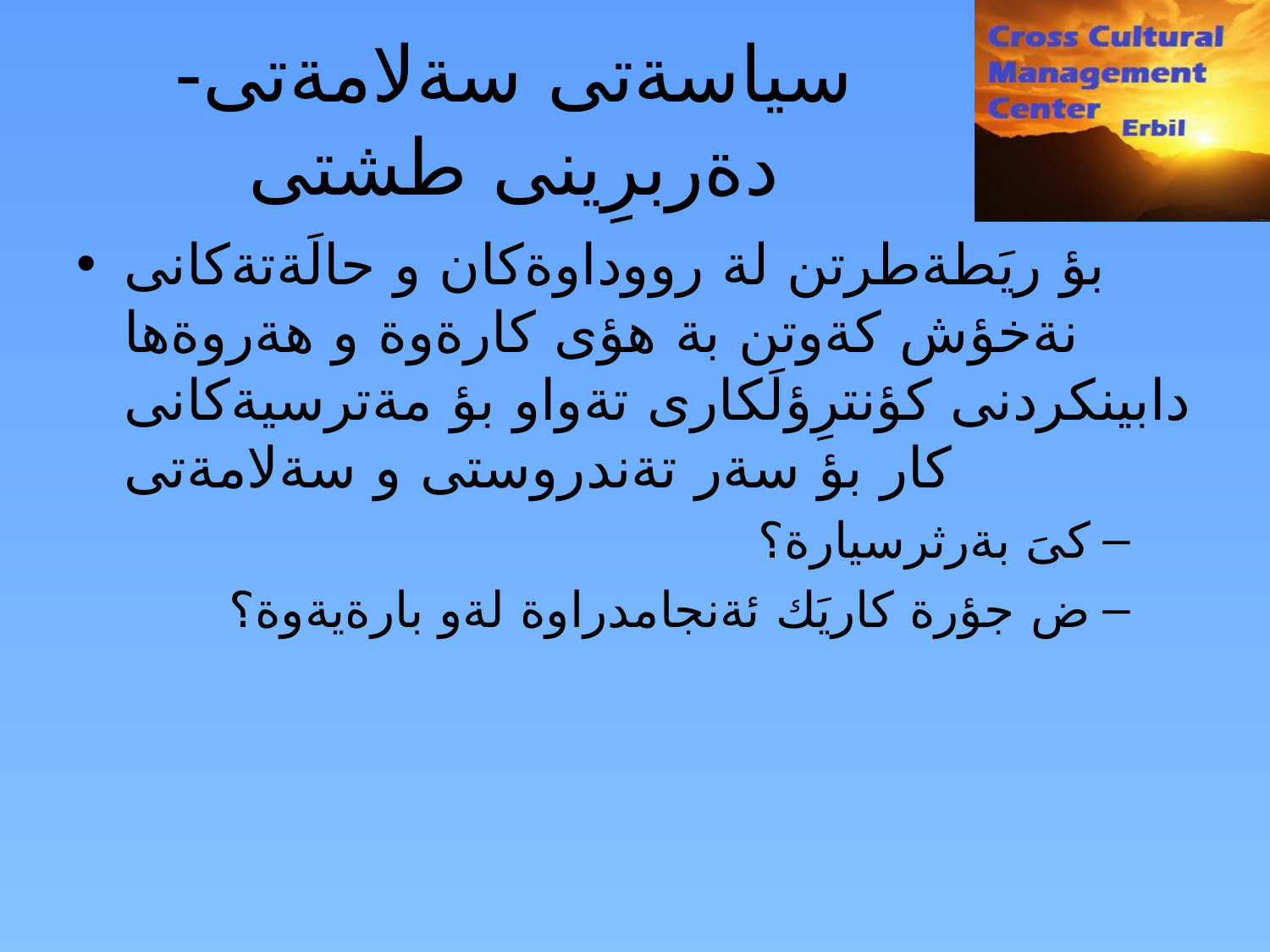

سياسةتى سةلامةتى- دةربرِينى طشتى
بؤ ريَطةطرتن لة رووداوةكان و حالَةتةكانى نةخؤش كةوتن بة هؤى كارةوة و هةروةها دابينكردنى كؤنترِؤلَكارى تةواو بؤ مةترسيةكانى كار بؤ سةر تةندروستى و سةلامةتى
كىَ بةرثرسيارة؟
ض جؤرة كاريَك ئةنجامدراوة لةو بارةيةوة؟